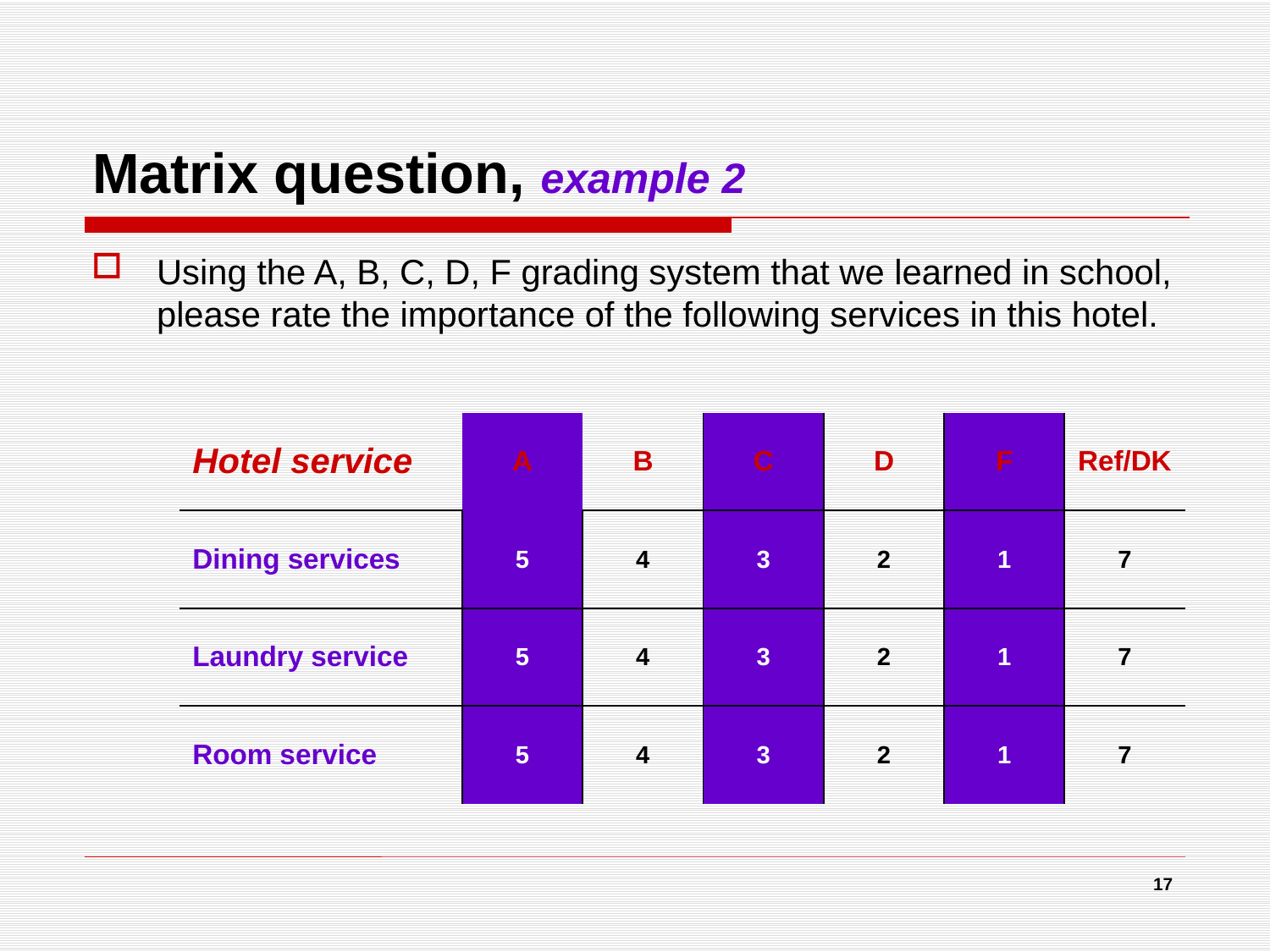

# Matrix question, example 2
Using the A, B, C, D, F grading system that we learned in school, please rate the importance of the following services in this hotel.
| Hotel service | A | B | C | D | F | Ref/DK |
| --- | --- | --- | --- | --- | --- | --- |
| Dining services | 5 | 4 | 3 | 2 | 1 | 7 |
| Laundry service | 5 | 4 | 3 | 2 | 1 | 7 |
| Room service | 5 | 4 | 3 | 2 | 1 | 7 |
17